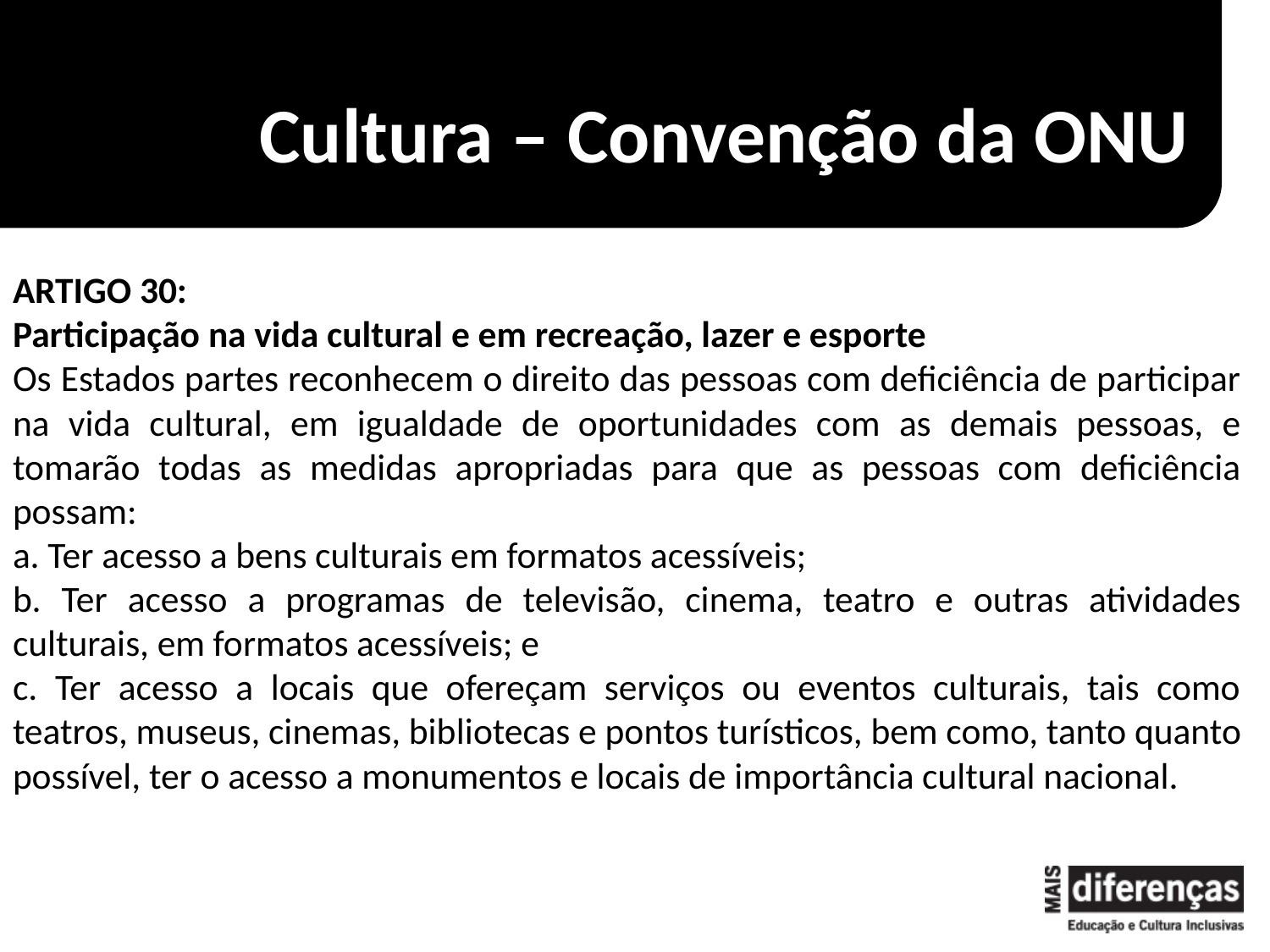

# Cultura – Convenção da ONU

ARTIGO 30:
Participação na vida cultural e em recreação, lazer e esporte
Os Estados partes reconhecem o direito das pessoas com deficiência de participar na vida cultural, em igualdade de oportunidades com as demais pessoas, e tomarão todas as medidas apropriadas para que as pessoas com deficiência possam:
a. Ter acesso a bens culturais em formatos acessíveis;
b. Ter acesso a programas de televisão, cinema, teatro e outras atividades culturais, em formatos acessíveis; e
c. Ter acesso a locais que ofereçam serviços ou eventos culturais, tais como teatros, museus, cinemas, bib­liotecas e pontos turísticos, bem como, tanto quanto possível, ter o acesso a monumentos e locais de importância cultural nacional.